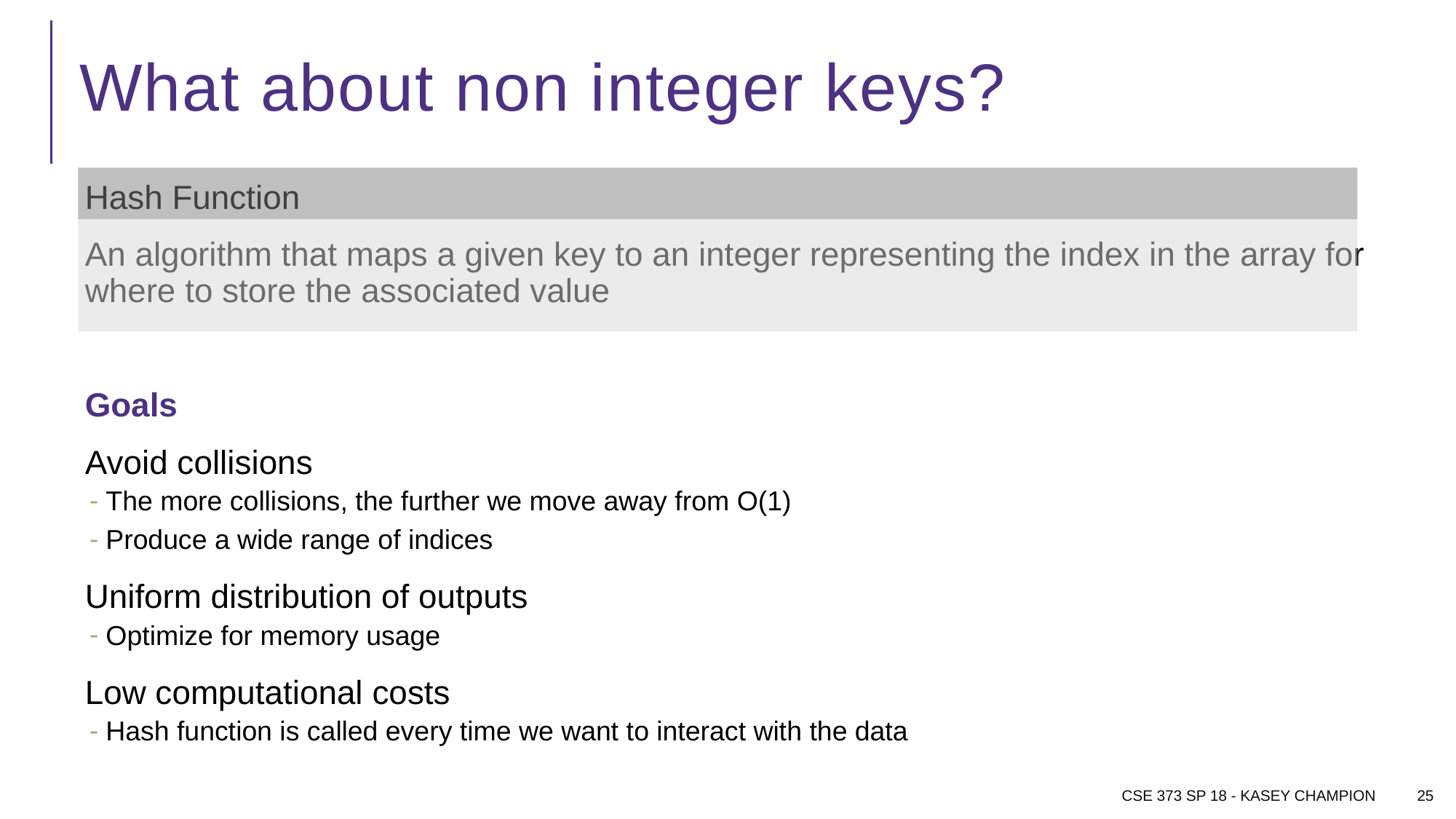

# What about non integer keys?

Hash Function
An algorithm that maps a given key to an integer representing the index in the array for where to store the associated value

Goals
Avoid collisions
The more collisions, the further we move away from O(1)
Produce a wide range of indices
Uniform distribution of outputs
Optimize for memory usage
Low computational costs
Hash function is called every time we want to interact with the data

CSE 373 SP 18 - Kasey Champion
25